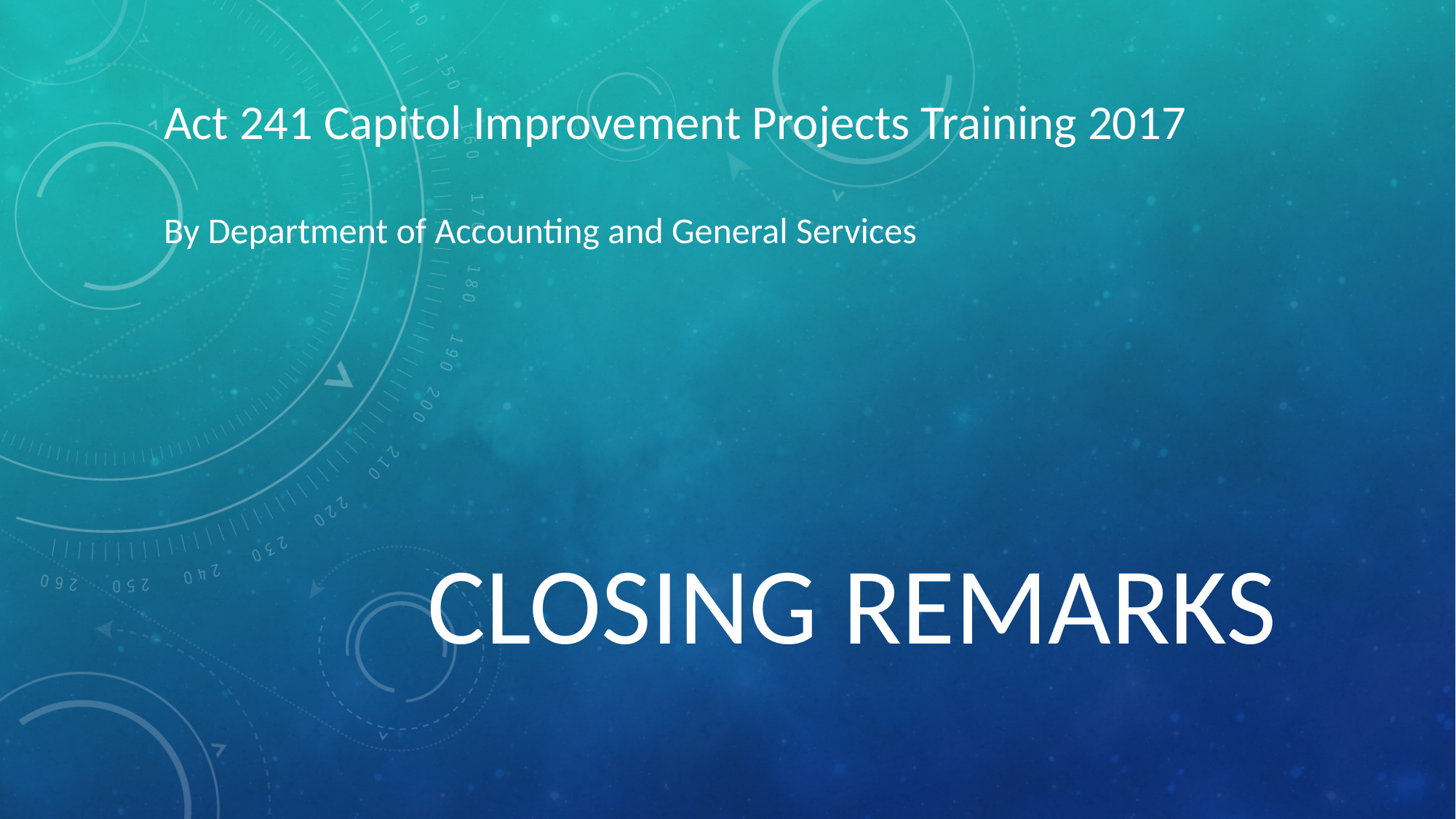

Act 241 Capitol Improvement Projects Training 2017

By Department of Accounting and General Services
# CLOSING REMARKS